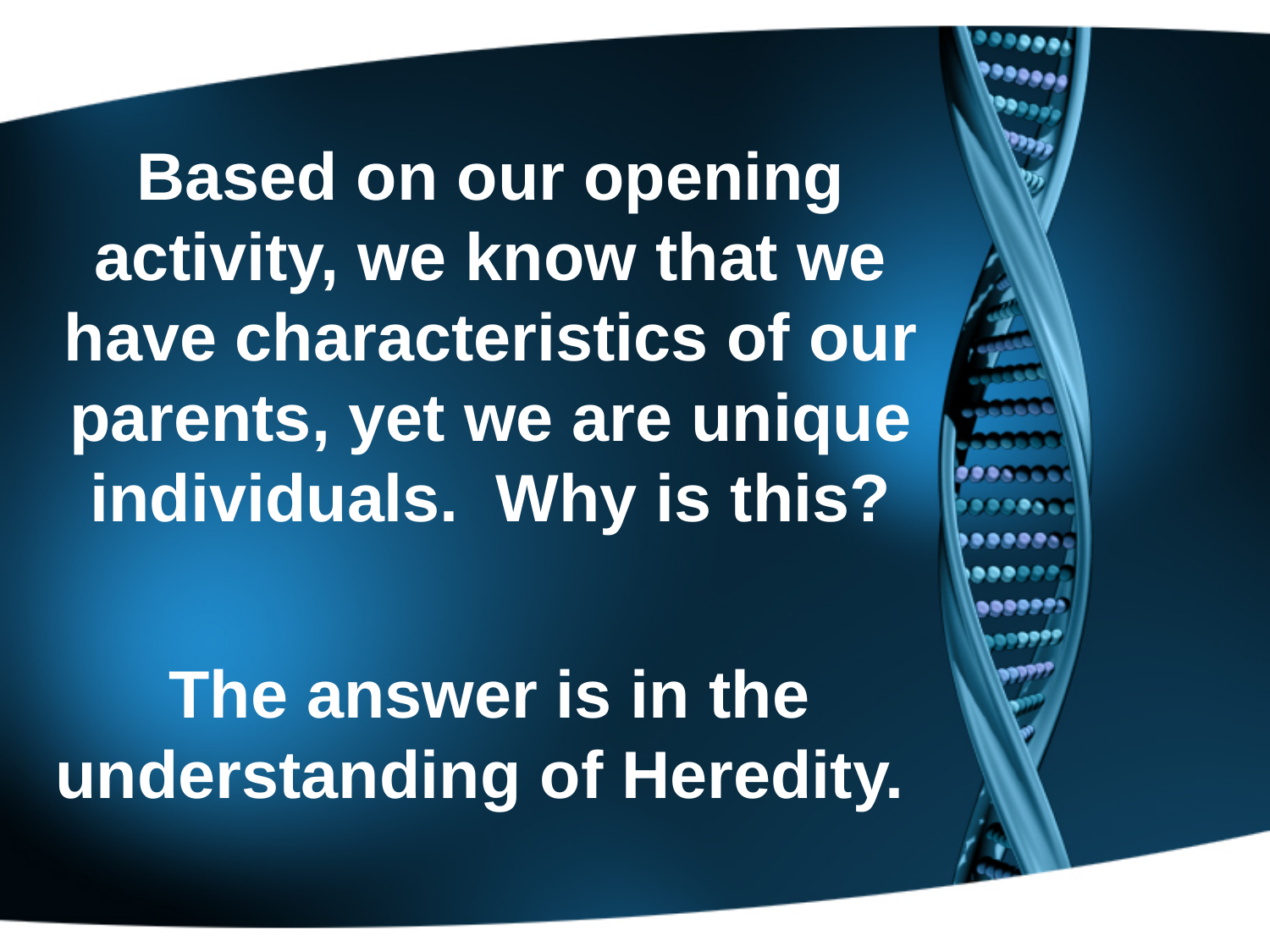

Based on our opening activity, we know that we have characteristics of our parents, yet we are unique individuals.  Why is this?
The answer is in the understanding of Heredity.